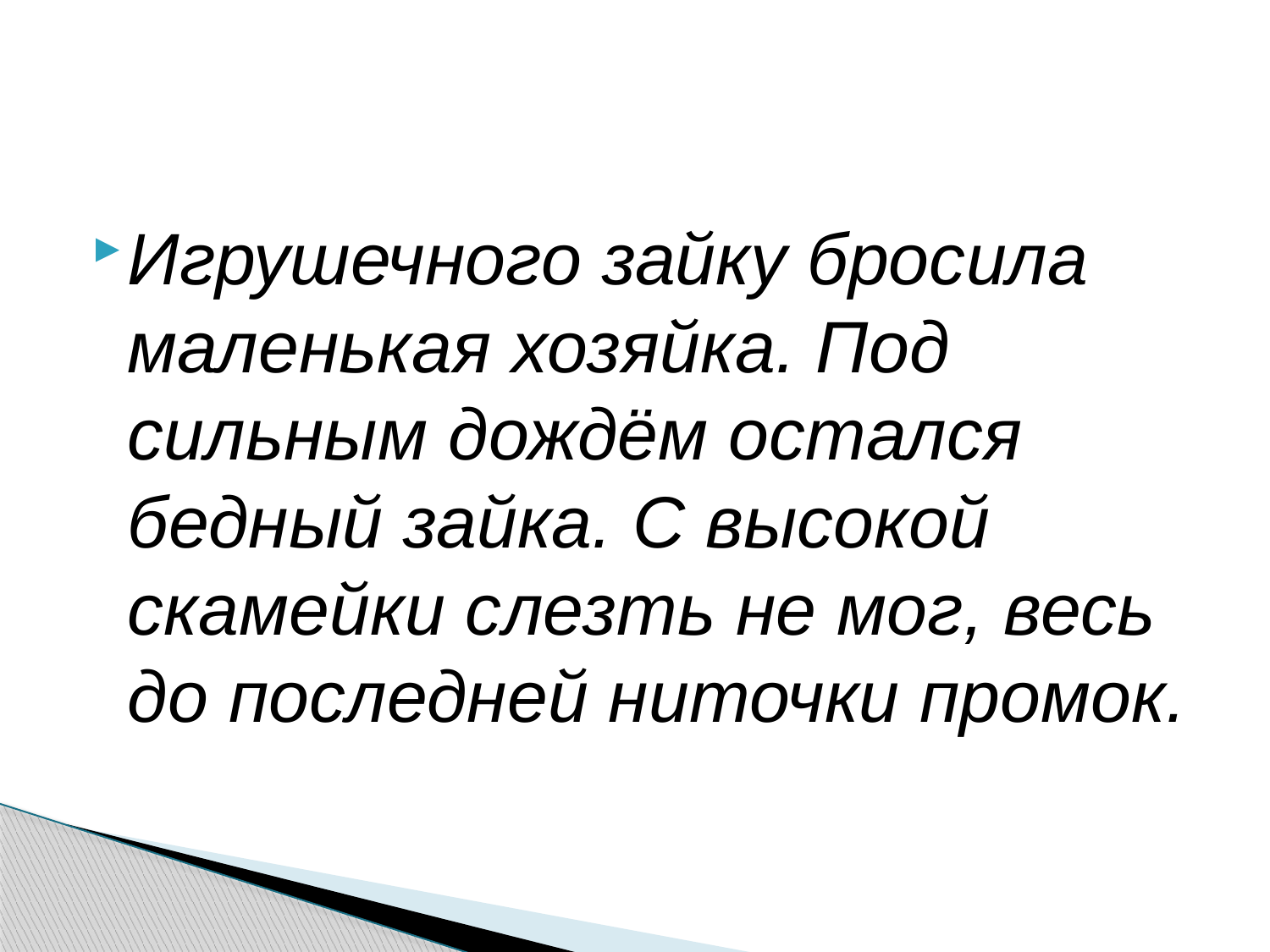

#
Игрушечного зайку бросила маленькая хозяйка. Под сильным дождём остался бедный зайка. С высокой скамейки слезть не мог, весь до последней ниточки промок.